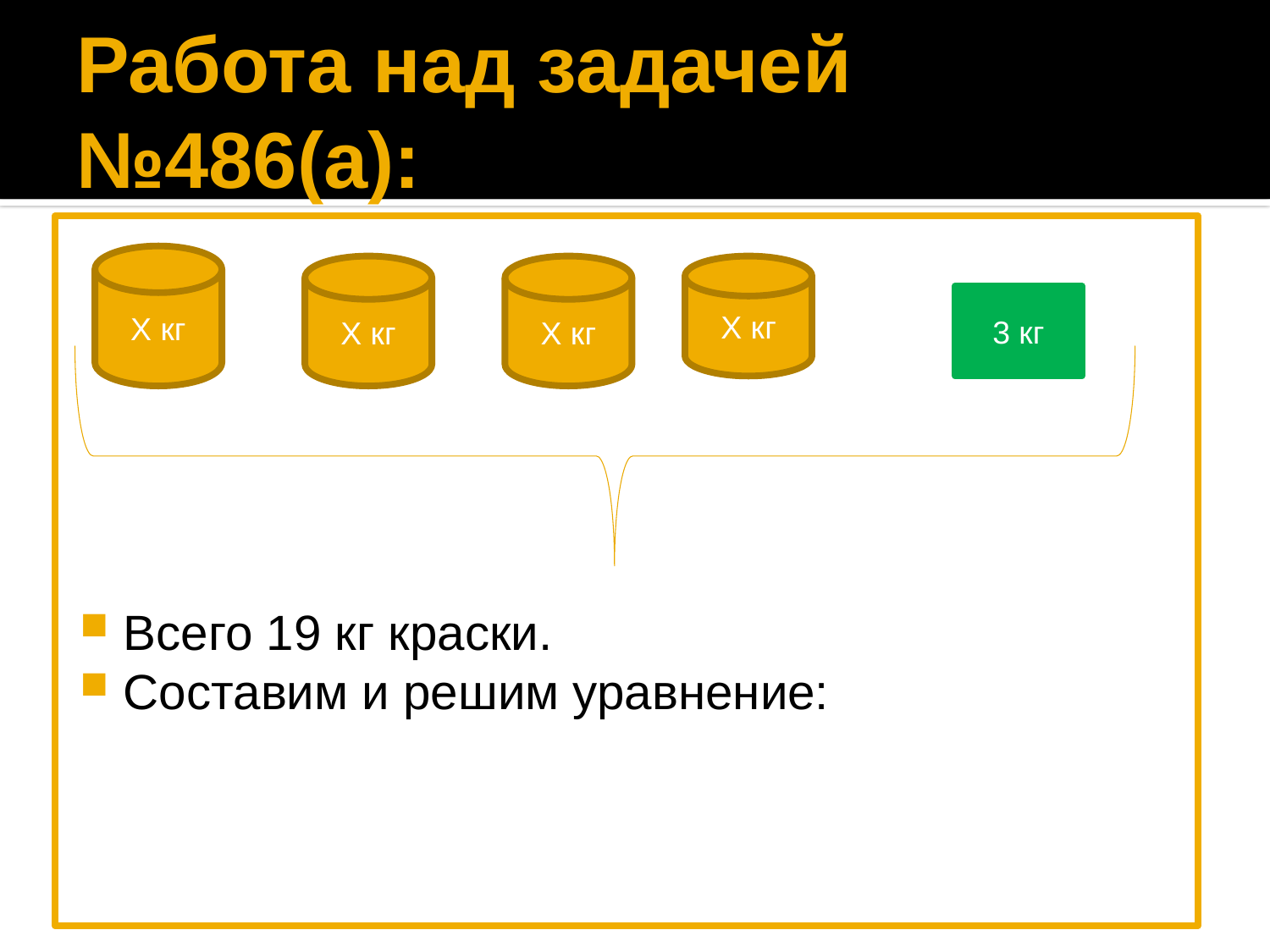

# Работа над задачей №486(а):

Всего 19 кг краски.
Составим и решим уравнение:

Х кг
Х кг
Х кг
Х кг
3 кг